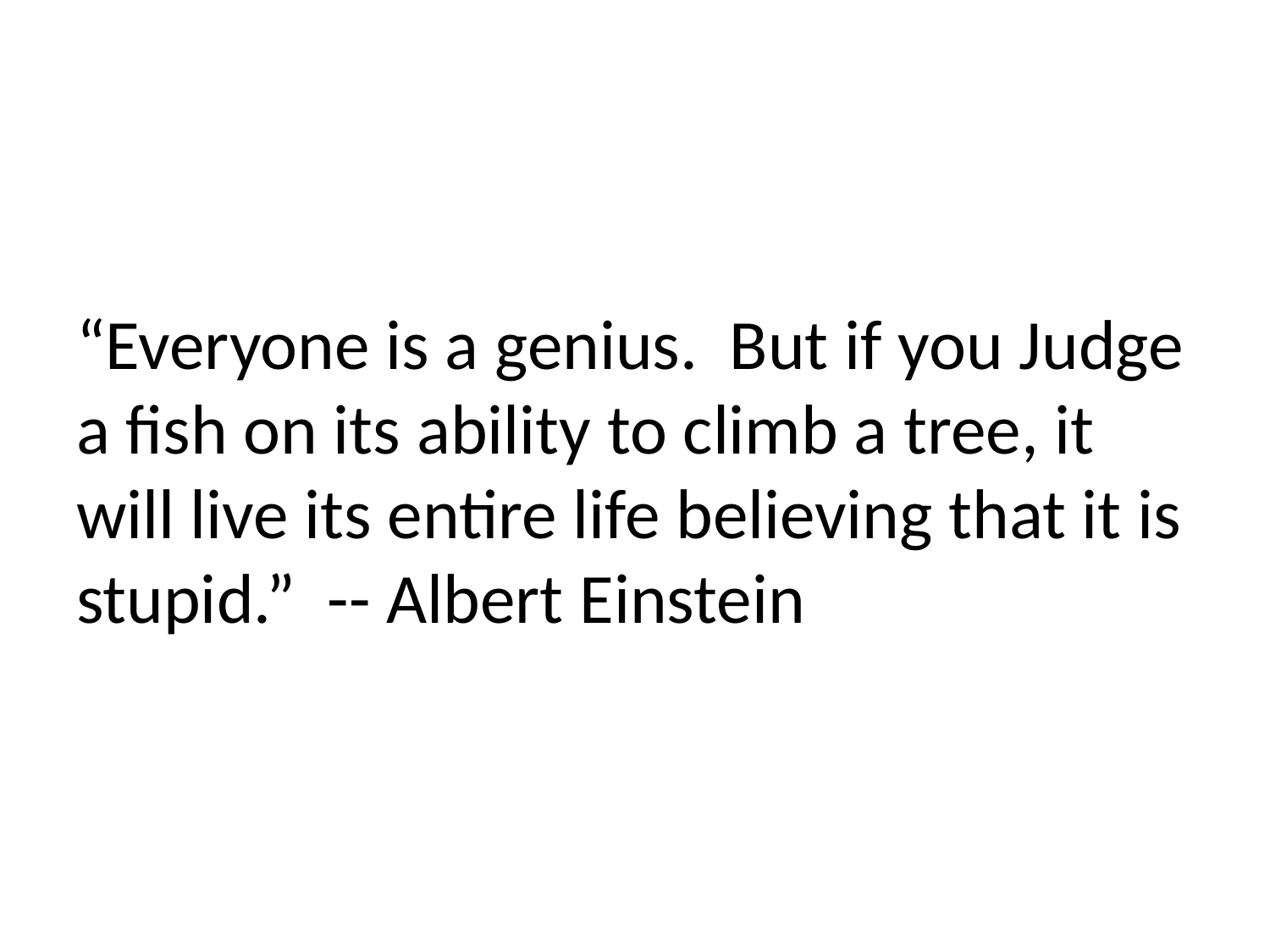

#

“Everyone is a genius.  But if you Judge a fish on its ability to climb a tree, it will live its entire life believing that it is stupid.”  -- Albert Einstein